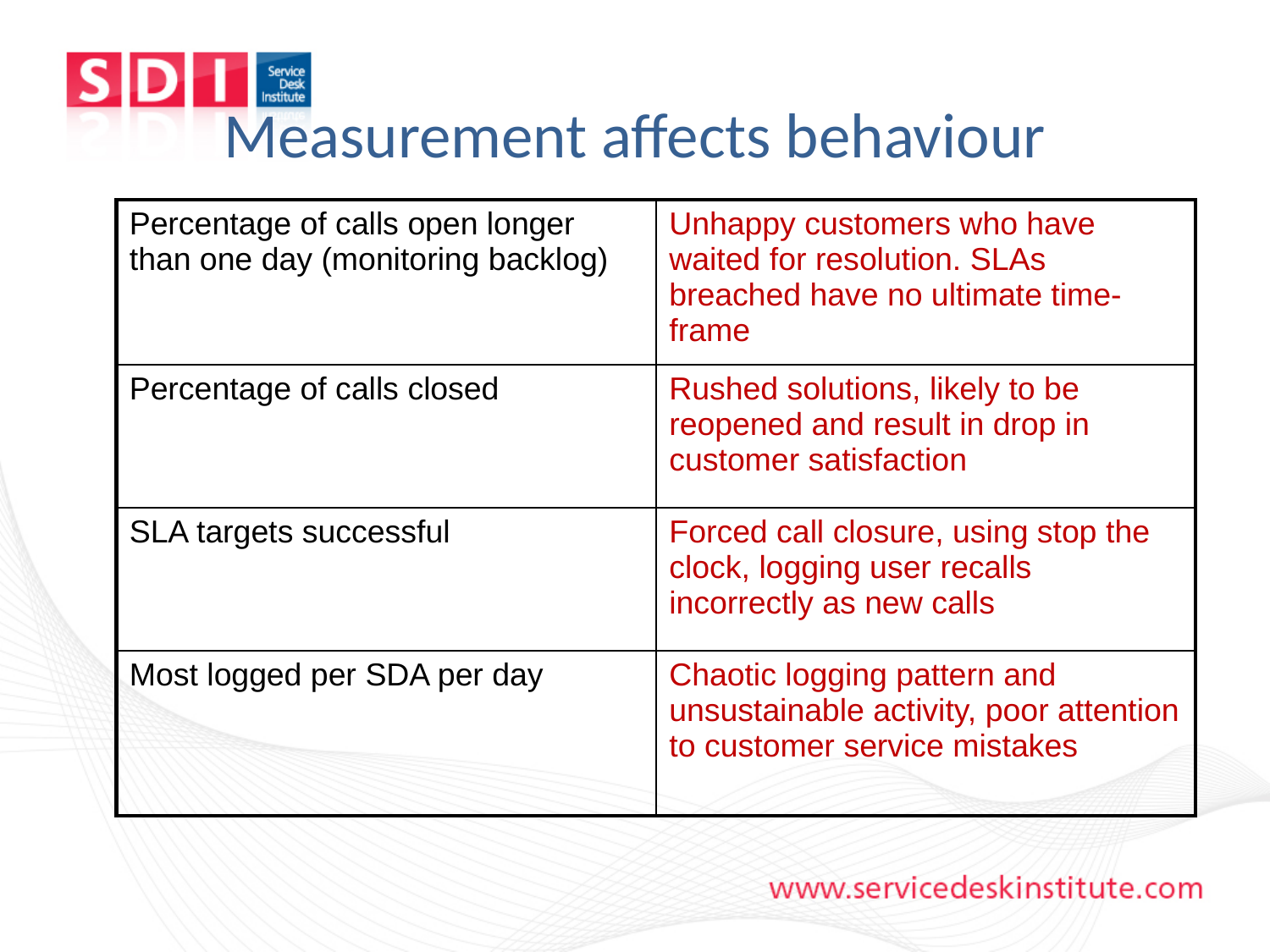

# Measurement affects behaviour
| Percentage of calls open longer than one day (monitoring backlog) | Unhappy customers who have waited for resolution. SLAs breached have no ultimate time-frame |
| --- | --- |
| Percentage of calls closed | Rushed solutions, likely to be reopened and result in drop in customer satisfaction |
| SLA targets successful | Forced call closure, using stop the clock, logging user recalls incorrectly as new calls |
| Most logged per SDA per day | Chaotic logging pattern and unsustainable activity, poor attention to customer service mistakes |